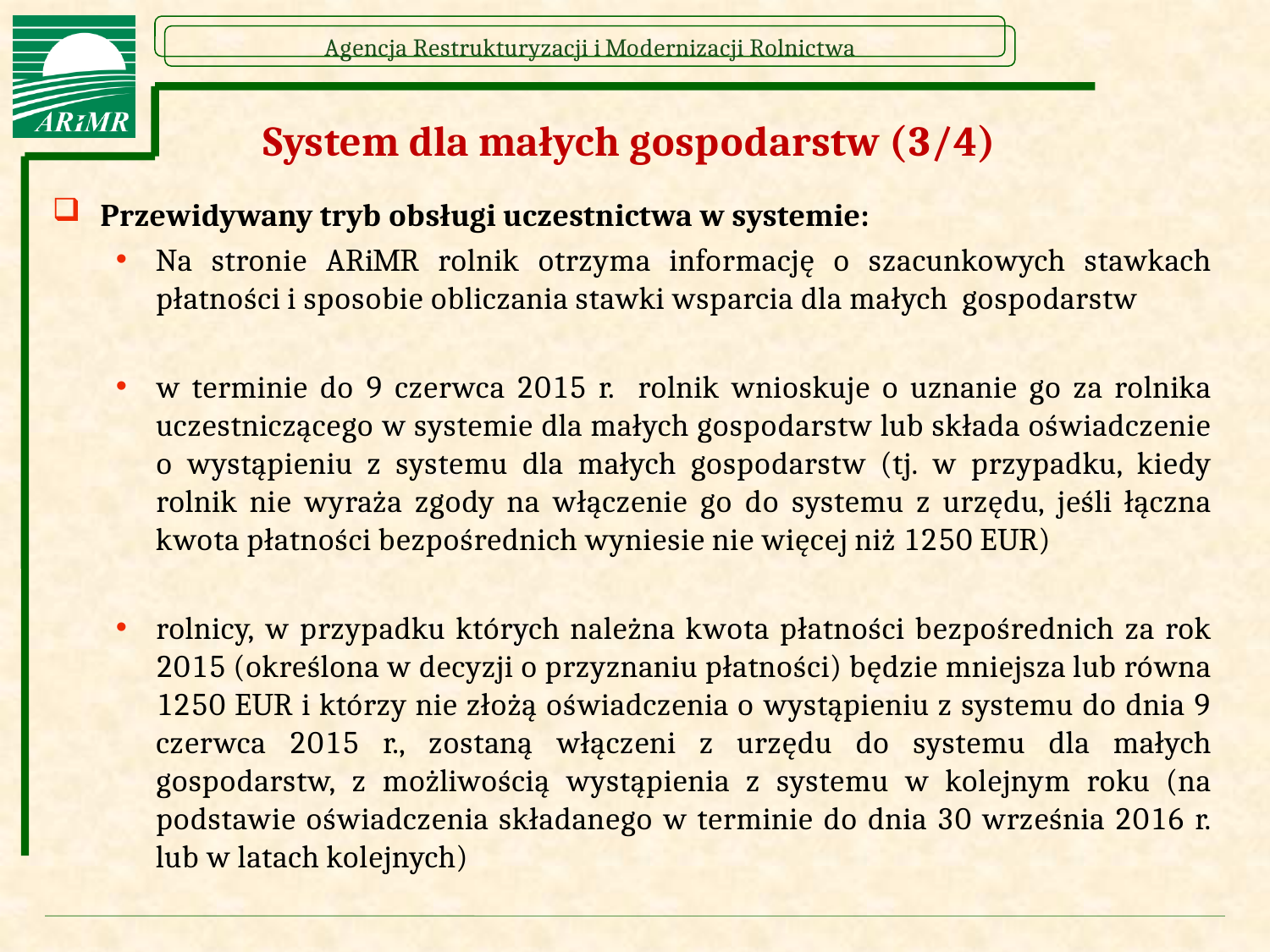

# System dla małych gospodarstw (3/4)
Przewidywany tryb obsługi uczestnictwa w systemie:
Na stronie ARiMR rolnik otrzyma informację o szacunkowych stawkach płatności i sposobie obliczania stawki wsparcia dla małych  gospodarstw

w terminie do 9 czerwca 2015 r.  rolnik wnioskuje o uznanie go za rolnika uczestniczącego w systemie dla małych gospodarstw lub składa oświadczenie o wystąpieniu z systemu dla małych gospodarstw (tj. w przypadku, kiedy rolnik nie wyraża zgody na włączenie go do systemu z urzędu, jeśli łączna kwota płatności bezpośrednich wyniesie nie więcej niż 1250 EUR)

rolnicy, w przypadku których należna kwota płatności bezpośrednich za rok 2015 (określona w decyzji o przyznaniu płatności) będzie mniejsza lub równa 1250 EUR i którzy nie złożą oświadczenia o wystąpieniu z systemu do dnia 9 czerwca 2015 r., zostaną włączeni z urzędu do systemu dla małych gospodarstw, z możliwością wystąpienia z systemu w kolejnym roku (na podstawie oświadczenia składanego w terminie do dnia 30 września 2016 r. lub w latach kolejnych)